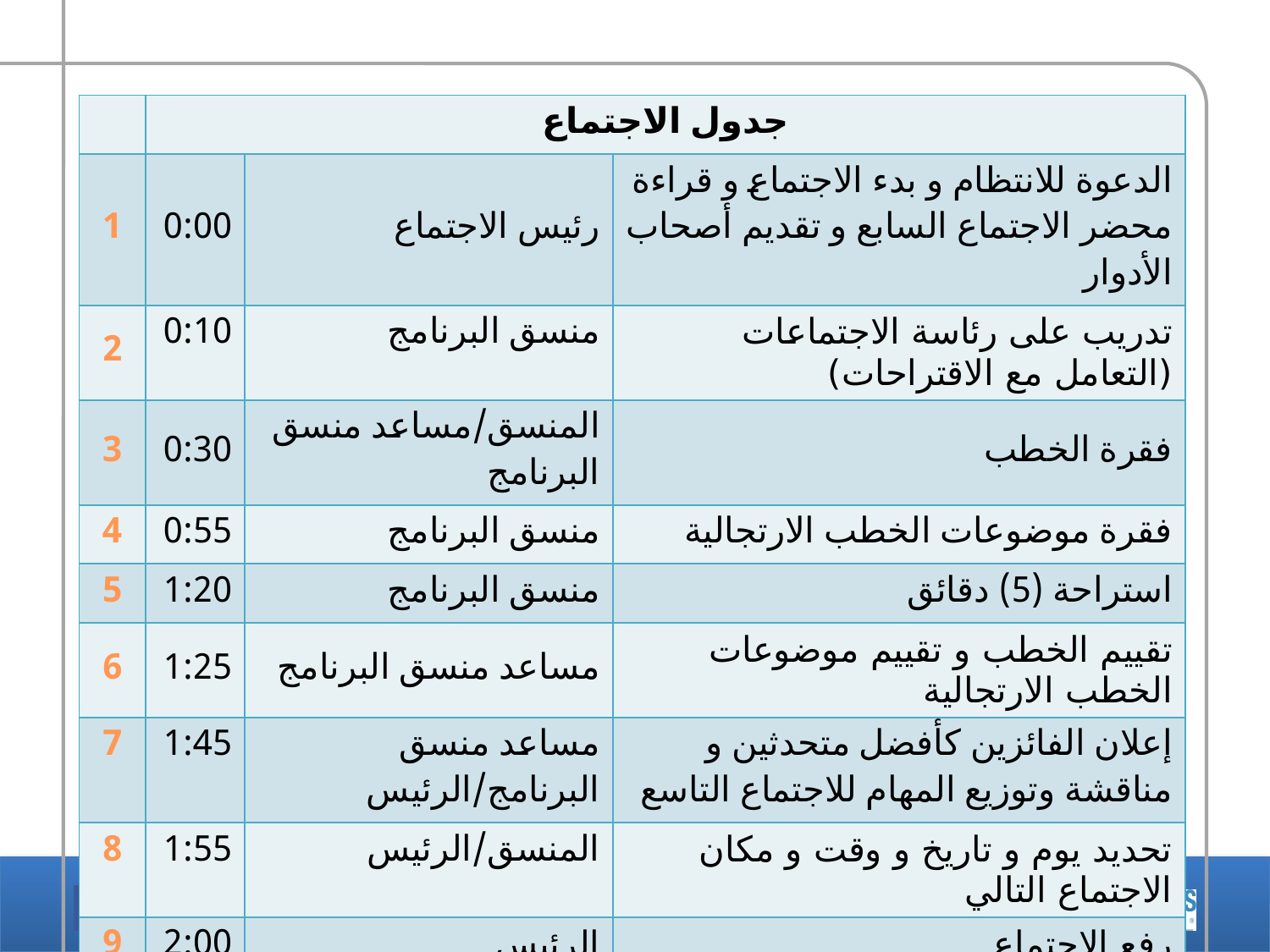

|  | جدول الاجتماع |  |  |
| --- | --- | --- | --- |
| 1 | 0:00 | رئيس الاجتماع | الدعوة للانتظام و بدء الاجتماع و قراءة محضر الاجتماع السابع و تقديم أصحاب الأدوار |
| 2 | 0:10 | منسق البرنامج | تدريب على رئاسة الاجتماعات (التعامل مع الاقتراحات) |
| 3 | 0:30 | المنسق/مساعد منسق البرنامج | فقرة الخطب |
| 4 | 0:55 | منسق البرنامج | فقرة موضوعات الخطب الارتجالية |
| 5 | 1:20 | منسق البرنامج | استراحة (5) دقائق |
| 6 | 1:25 | مساعد منسق البرنامج | تقييم الخطب و تقييم موضوعات الخطب الارتجالية |
| 7 | 1:45 | مساعد منسق البرنامج/الرئيس | إعلان الفائزين كأفضل متحدثين و مناقشة وتوزيع المهام للاجتماع التاسع |
| 8 | 1:55 | المنسق/الرئيس | تحديد يوم و تاريخ و وقت و مكان الاجتماع التالي |
| 9 | 2:00 | الرئيس | رفع الاجتماع |